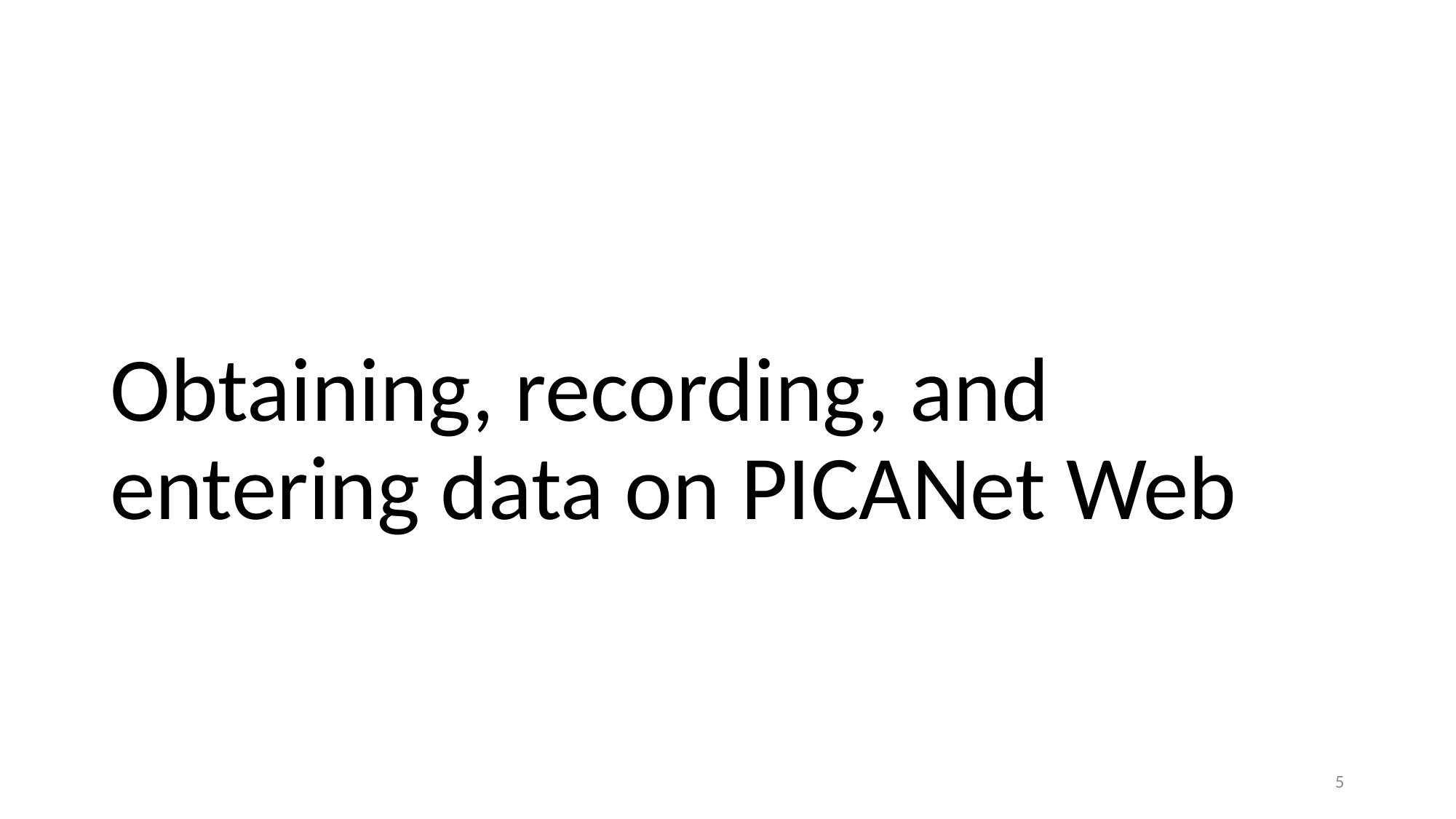

# Obtaining, recording, and entering data on PICANet Web
5